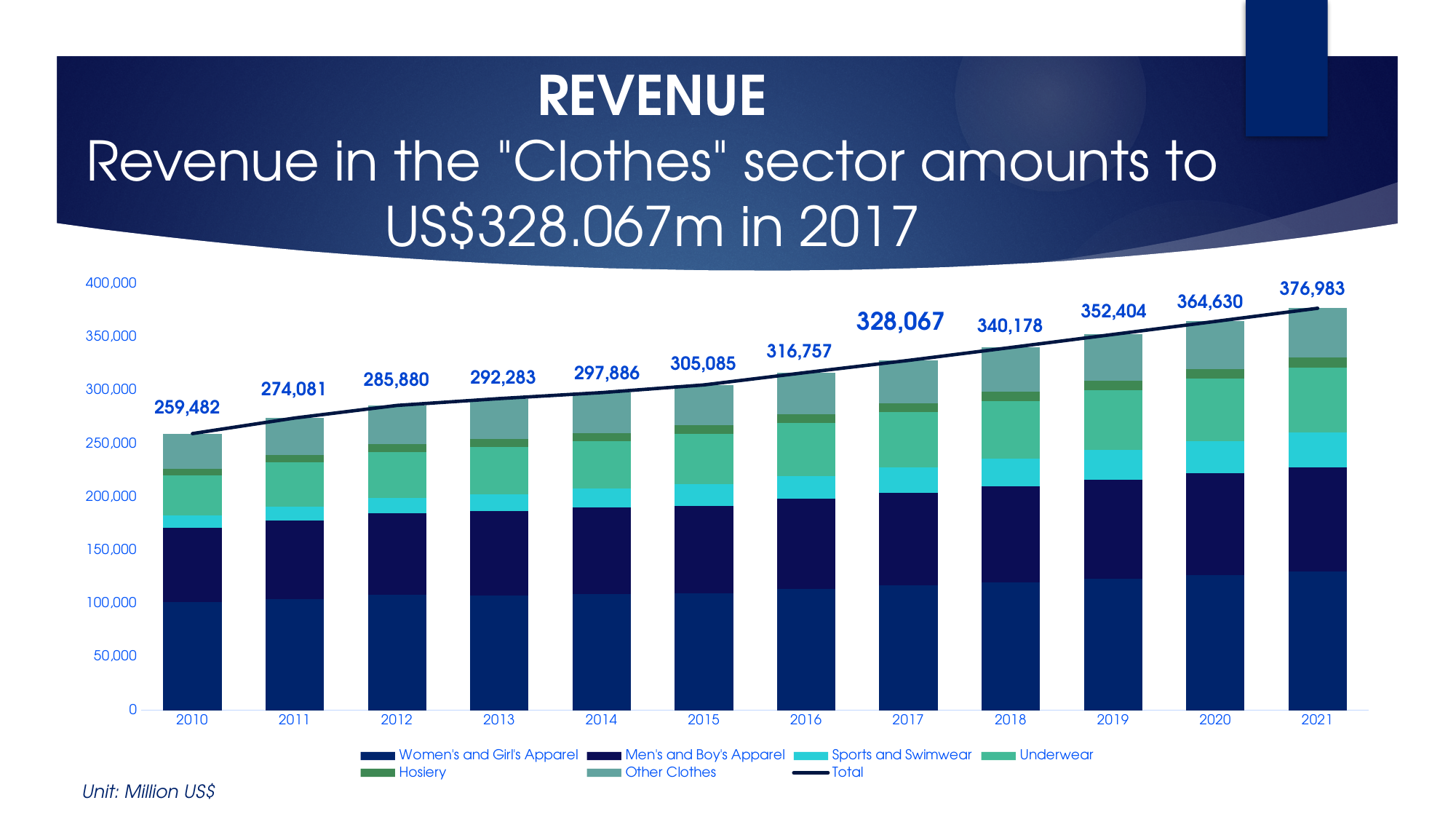

# REVENUE Revenue in the "Clothes" sector amounts to US$328.067m in 2017

### Chart

| Category | Women's and Girl's Apparel | Men's and Boy's Apparel | Sports and Swimwear | Underwear | Hosiery | Other Clothes | Total |
|---|---|---|---|---|---|---|---|
| 2010 | 101646.677 | 69257.809 | 11871.743 | 37806.054 | 5891.054 | 33008.7 | 259482.037 |
| 2011 | 104396.707 | 73391.514 | 13164.463 | 41880.145 | 6887.064 | 34361.472 | 274081.365 |
| 2012 | 108534.671 | 76254.871 | 14588.216 | 42850.009 | 7242.76 | 36409.83 | 285880.357 |
| 2013 | 107731.601 | 79042.202 | 15932.521 | 44373.274 | 7584.931 | 37618.709 | 292283.239 |
| 2014 | 109072.379 | 81256.778 | 17454.956 | 44548.69 | 7834.546 | 37718.58 | 297885.929 |
| 2015 | 109337.935 | 82458.829 | 20410.945 | 47155.488 | 8202.196 | 37519.727 | 305085.12 |
| 2016 | 113780.706 | 84452.701 | 21493.511 | 49948.983 | 7920.288 | 39160.791 | 316756.98 |
| 2017 | 116867.366 | 87191.369 | 23490.431 | 51934.22 | 8217.848 | 40365.784 | 328067.018 |
| 2018 | 120165.449 | 90016.217 | 25672.125 | 54063.835 | 8538.48 | 41722.244 | 340178.352 |
| 2019 | 123432.558 | 92793.758 | 27944.506 | 56240.4 | 8869.449 | 43123.35 | 352404.021 |
| 2020 | 126652.119 | 95473.576 | 30285.243 | 58465.207 | 9205.023 | 44548.699 | 364629.867 |
| 2021 | 129860.626 | 98110.525 | 32686.195 | 60763.54 | 9549.109 | 46013.25 | 376983.244 |
Unit: Million US$